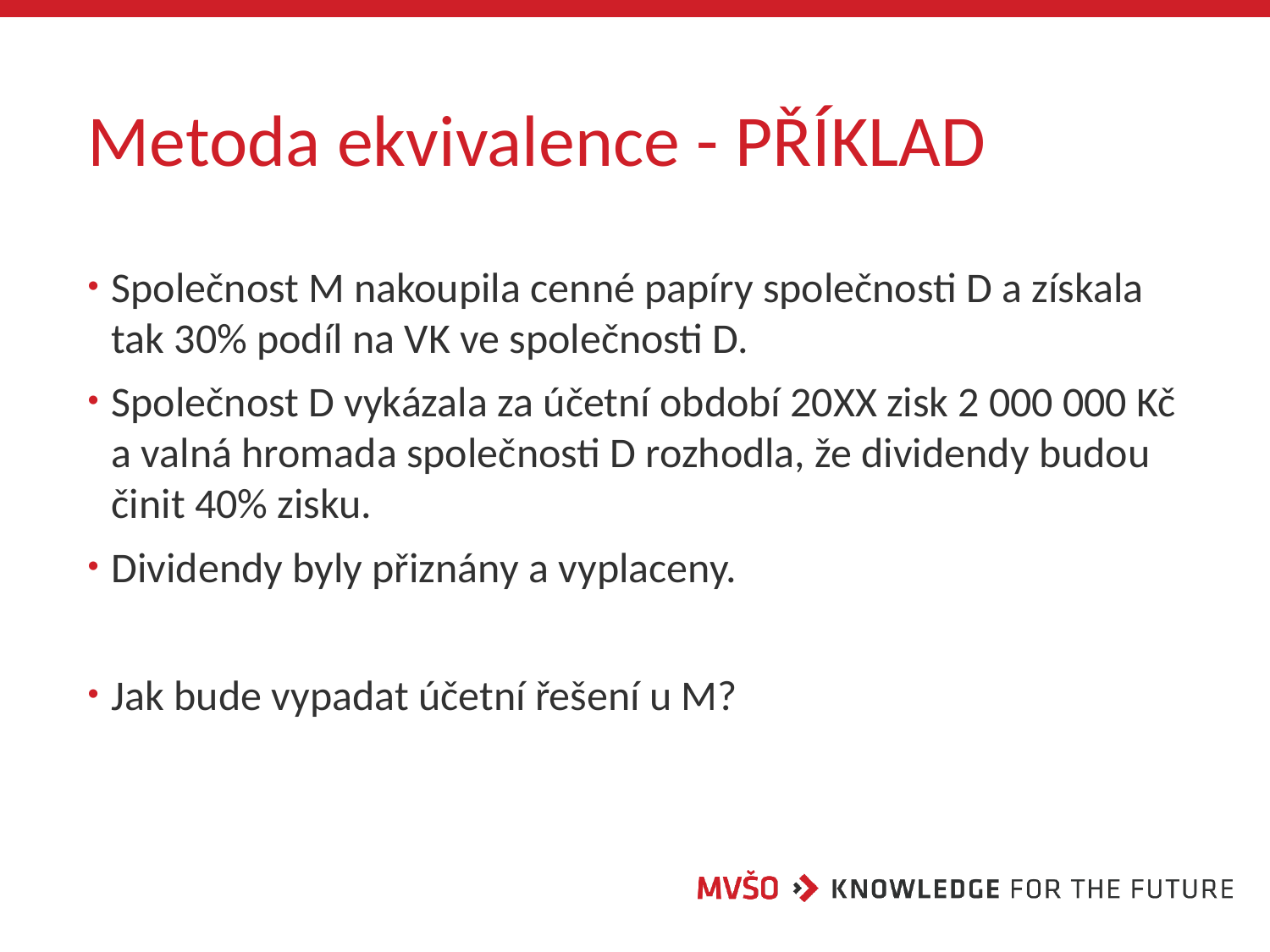

# Metoda ekvivalence - PŘÍKLAD
Společnost M nakoupila cenné papíry společnosti D a získala tak 30% podíl na VK ve společnosti D.
Společnost D vykázala za účetní období 20XX zisk 2 000 000 Kč a valná hromada společnosti D rozhodla, že dividendy budou činit 40% zisku.
Dividendy byly přiznány a vyplaceny.

Jak bude vypadat účetní řešení u M?